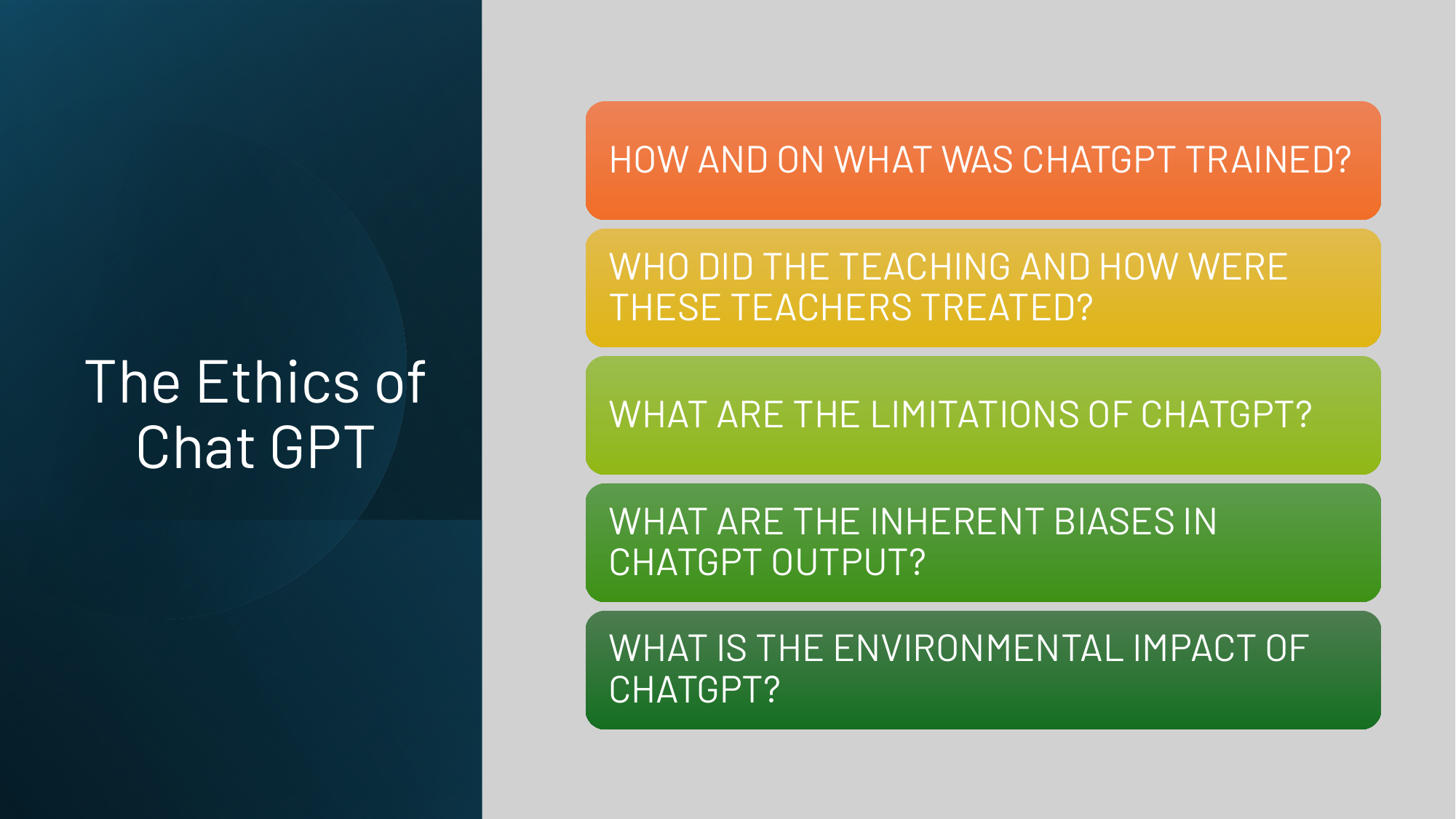

How and ON What was ChatGPT trained?
Who did the teaching and how were these teachers treated?
What are the limitations of chatgpt?
What are the inherent biases in ChatGPT output?
What is the environmental impact of ChatGPT?

# The Ethics of Chat GPT